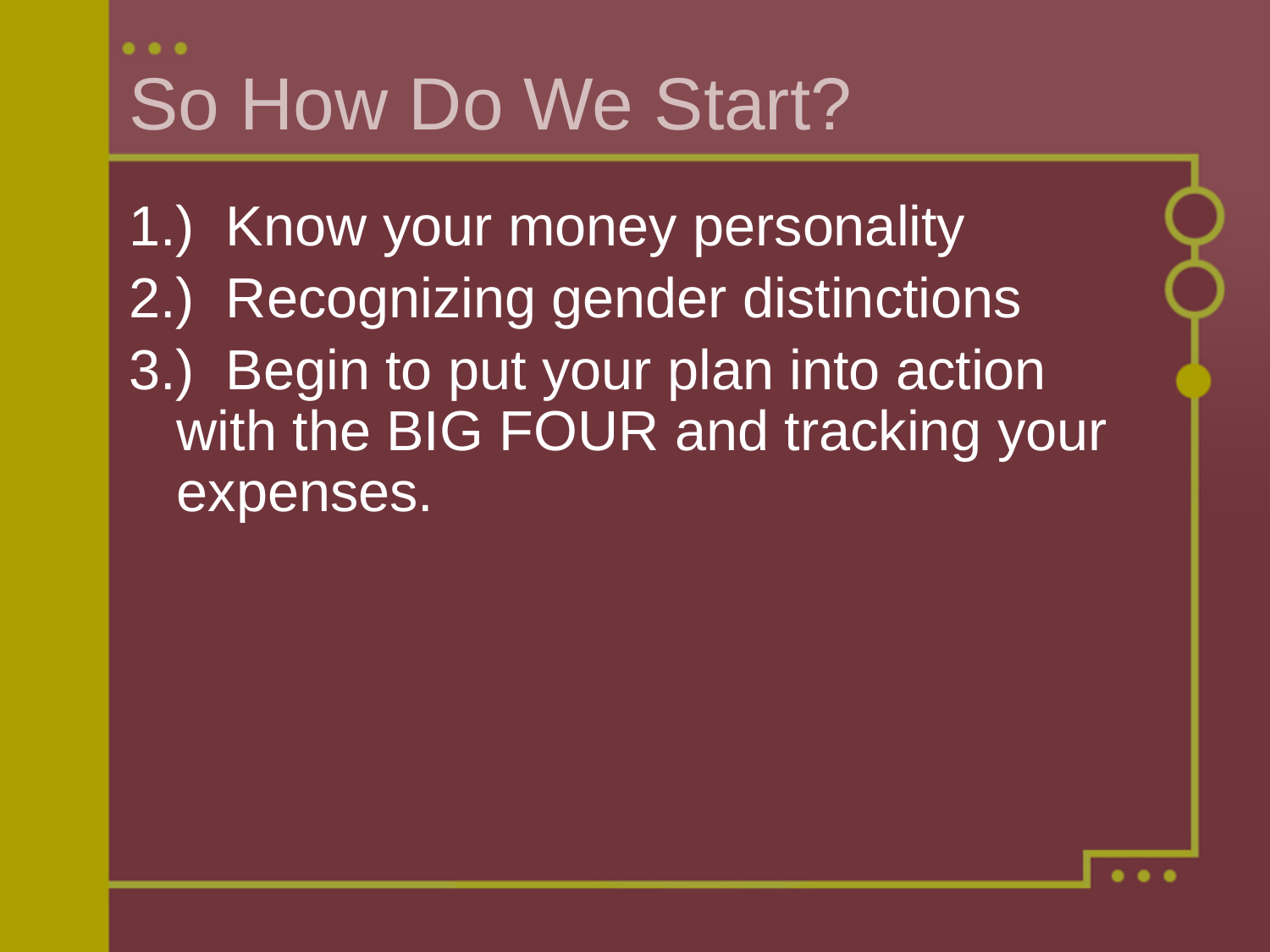

# So How Do We Start?
1.)  Know your money personality
2.)  Recognizing gender distinctions
3.)  Begin to put your plan into action with the BIG FOUR and tracking your expenses.